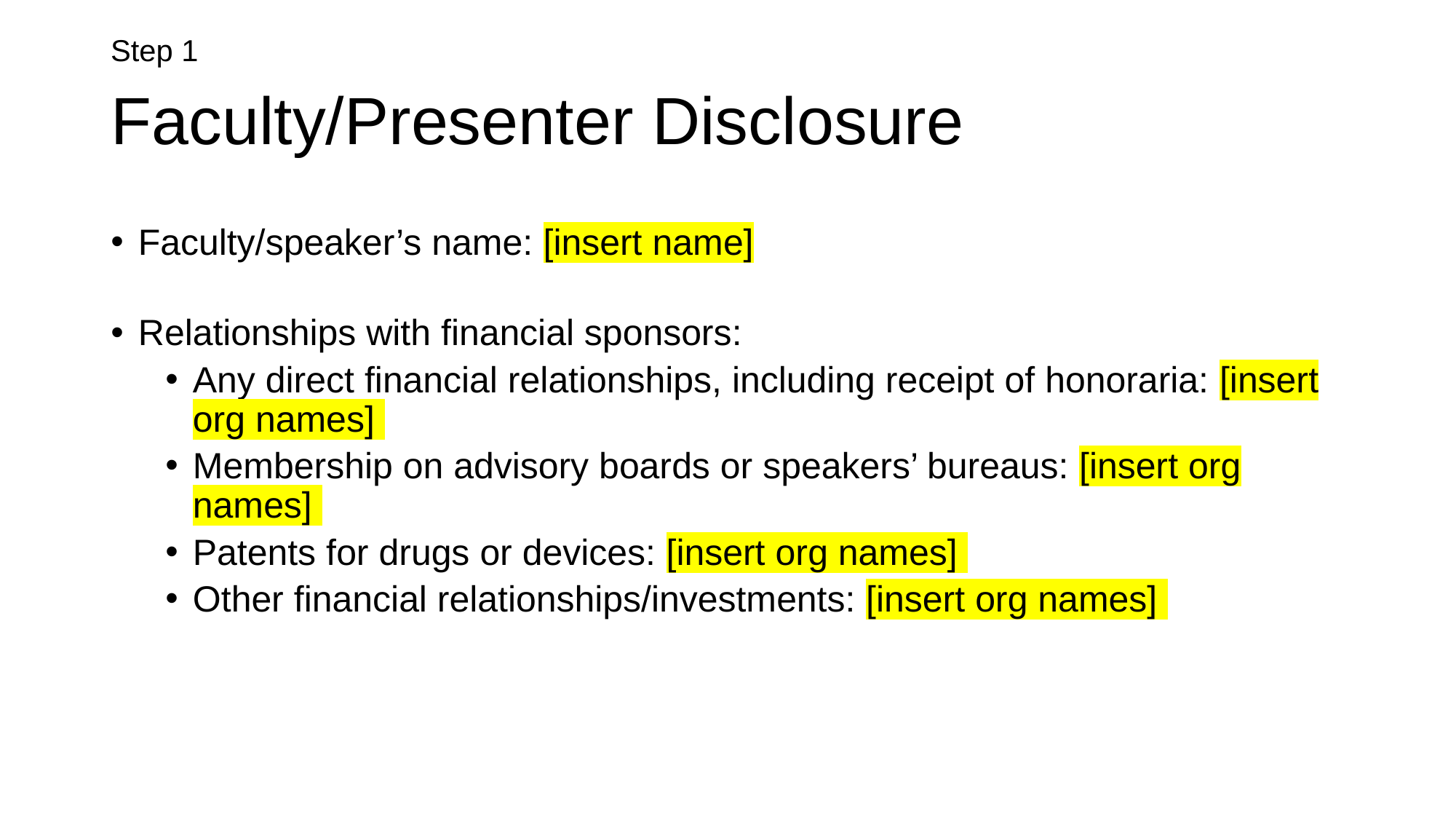

Step 1
# Faculty/Presenter Disclosure
Faculty/speaker’s name: [insert name]
Relationships with financial sponsors:
Any direct financial relationships, including receipt of honoraria: [insert org names]
Membership on advisory boards or speakers’ bureaus: [insert org names]
Patents for drugs or devices: [insert org names]
Other financial relationships/investments: [insert org names]